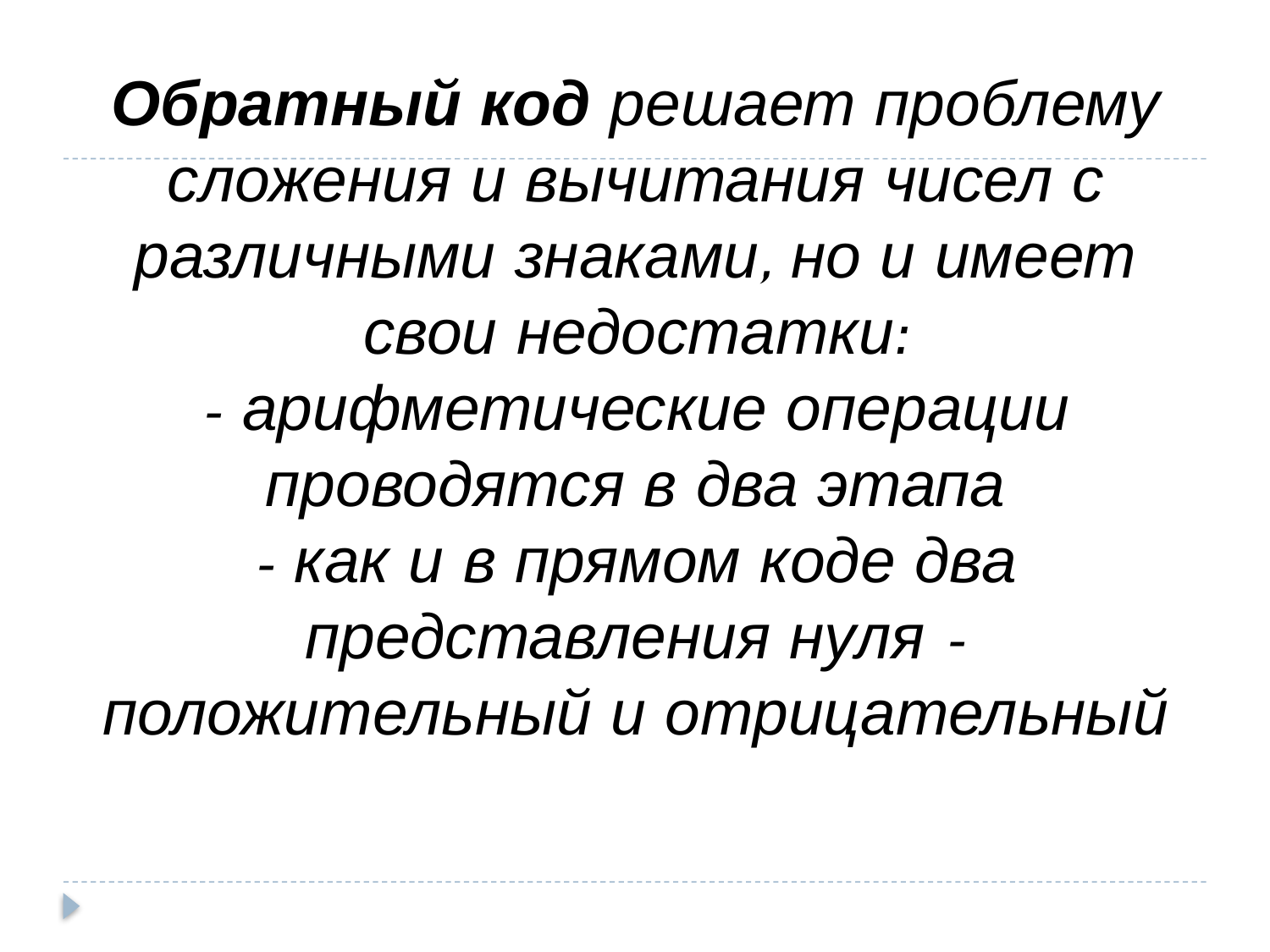

Обратный код решает проблему сложения и вычитания чисел с различными знаками, но и имеет свои недостатки:
- арифметические операции проводятся в два этапа
- как и в прямом коде два представления нуля - положительный и отрицательный